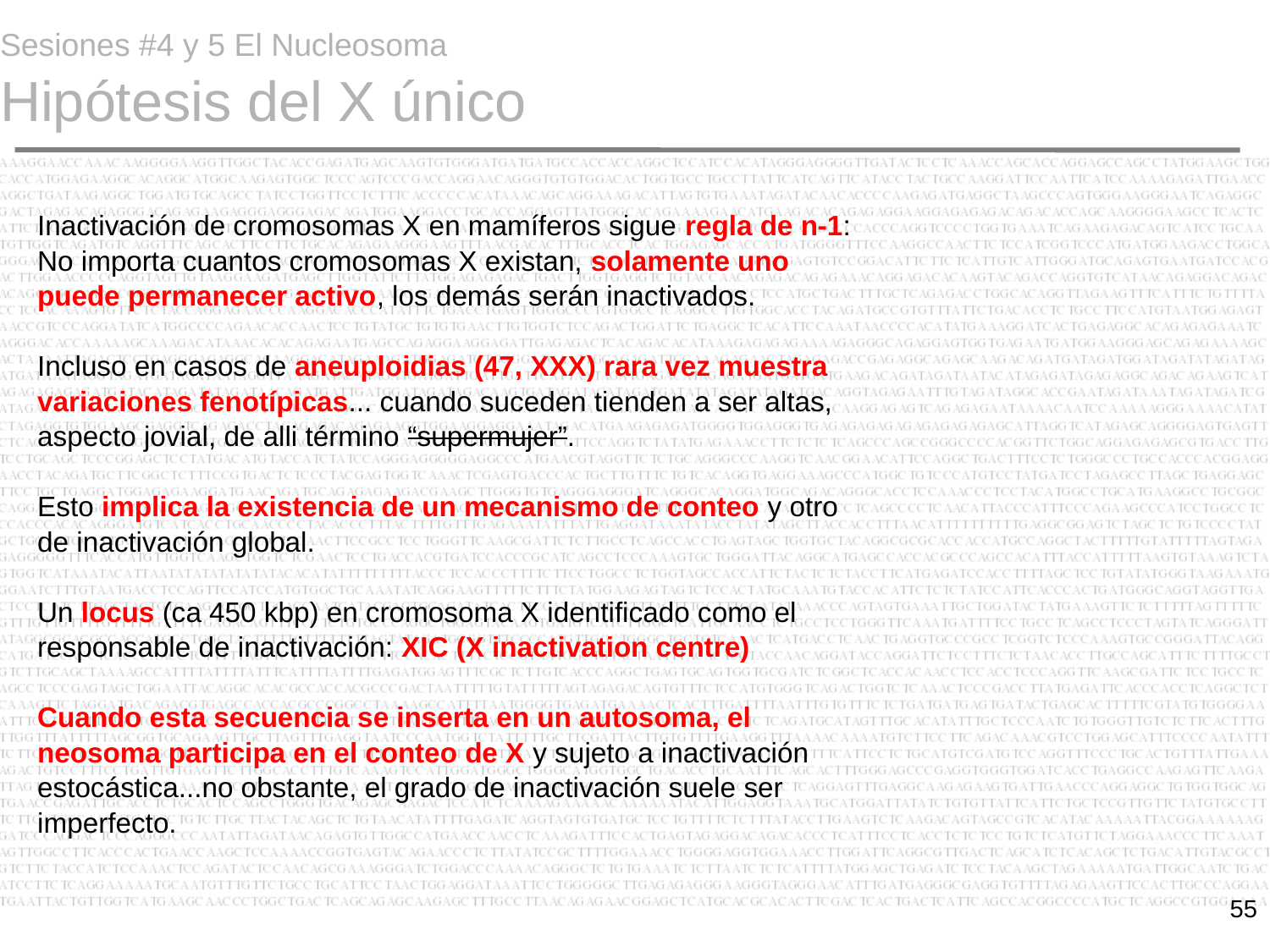

# Sesiones #4 y 5 El Nucleosoma Hipótesis del X único

Inactivación de cromosomas X en mamíferos sigue regla de n-1: No importa cuantos cromosomas X existan, solamente uno puede permanecer activo, los demás serán inactivados.

Incluso en casos de aneuploidias (47, XXX) rara vez muestra variaciones fenotípicas... cuando suceden tienden a ser altas, aspecto jovial, de alli término “supermujer”.

Esto implica la existencia de un mecanismo de conteo y otro de inactivación global.

Un locus (ca 450 kbp) en cromosoma X identificado como el responsable de inactivación: XIC (X inactivation centre)

Cuando esta secuencia se inserta en un autosoma, el neosoma participa en el conteo de X y sujeto a inactivación estocástica...no obstante, el grado de inactivación suele ser imperfecto.